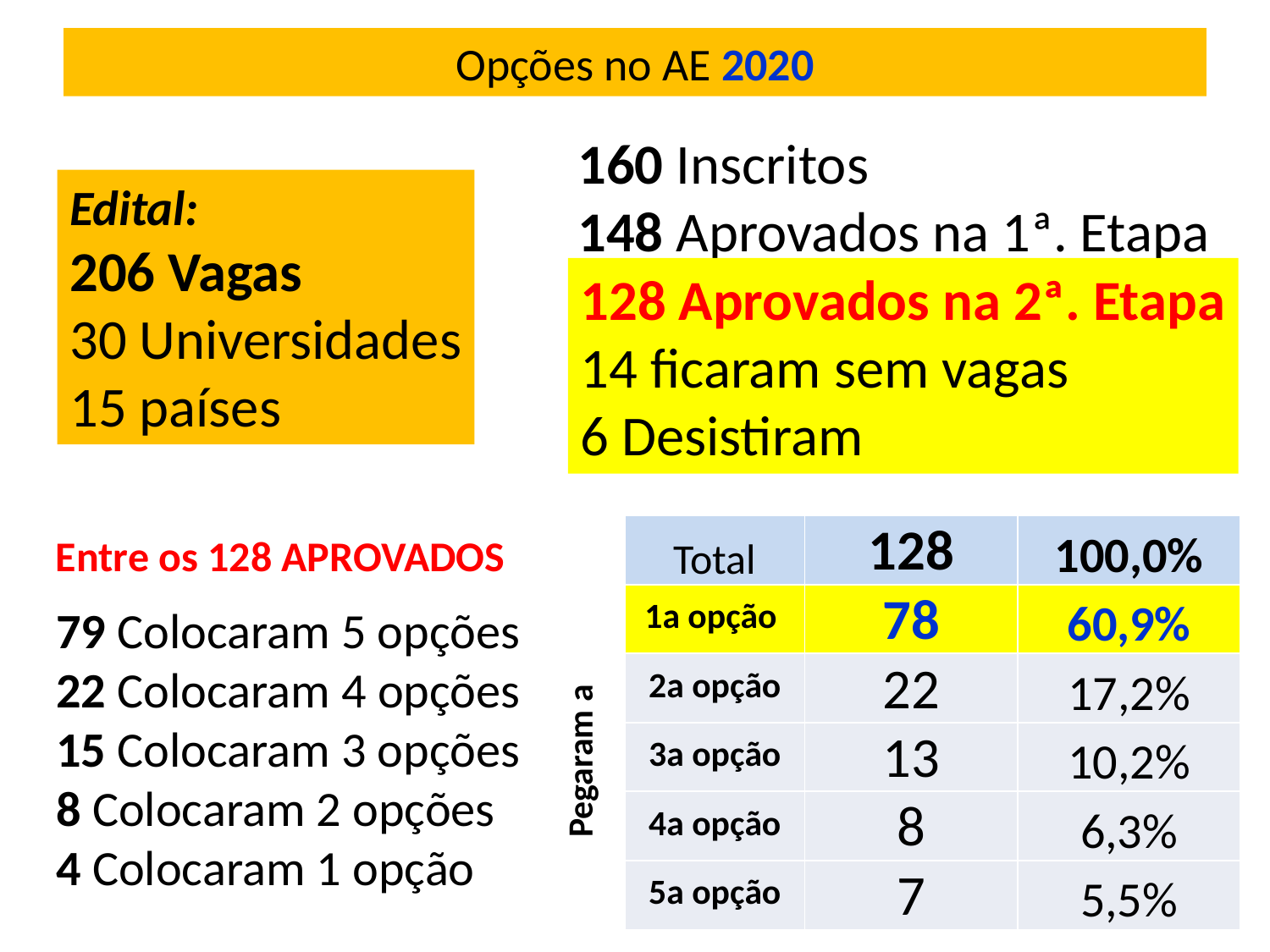

# Opções no AE 2020
160 Inscritos
148 Aprovados na 1ª. Etapa
Edital:
206 Vagas
30 Universidades
15 países
128 Aprovados na 2ª. Etapa
14 ficaram sem vagas
6 Desistiram
|  | Total | 128 | 100,0% |
| --- | --- | --- | --- |
| Pegaram a | 1a opção | 78 | 60,9% |
|  | 2a opção | 22 | 17,2% |
|  | 3a opção | 13 | 10,2% |
|  | 4a opção | 8 | 6,3% |
|  | 5a opção | 7 | 5,5% |
Entre os 128 APROVADOS
79 Colocaram 5 opções
22 Colocaram 4 opções
15 Colocaram 3 opções
8 Colocaram 2 opções
4 Colocaram 1 opção